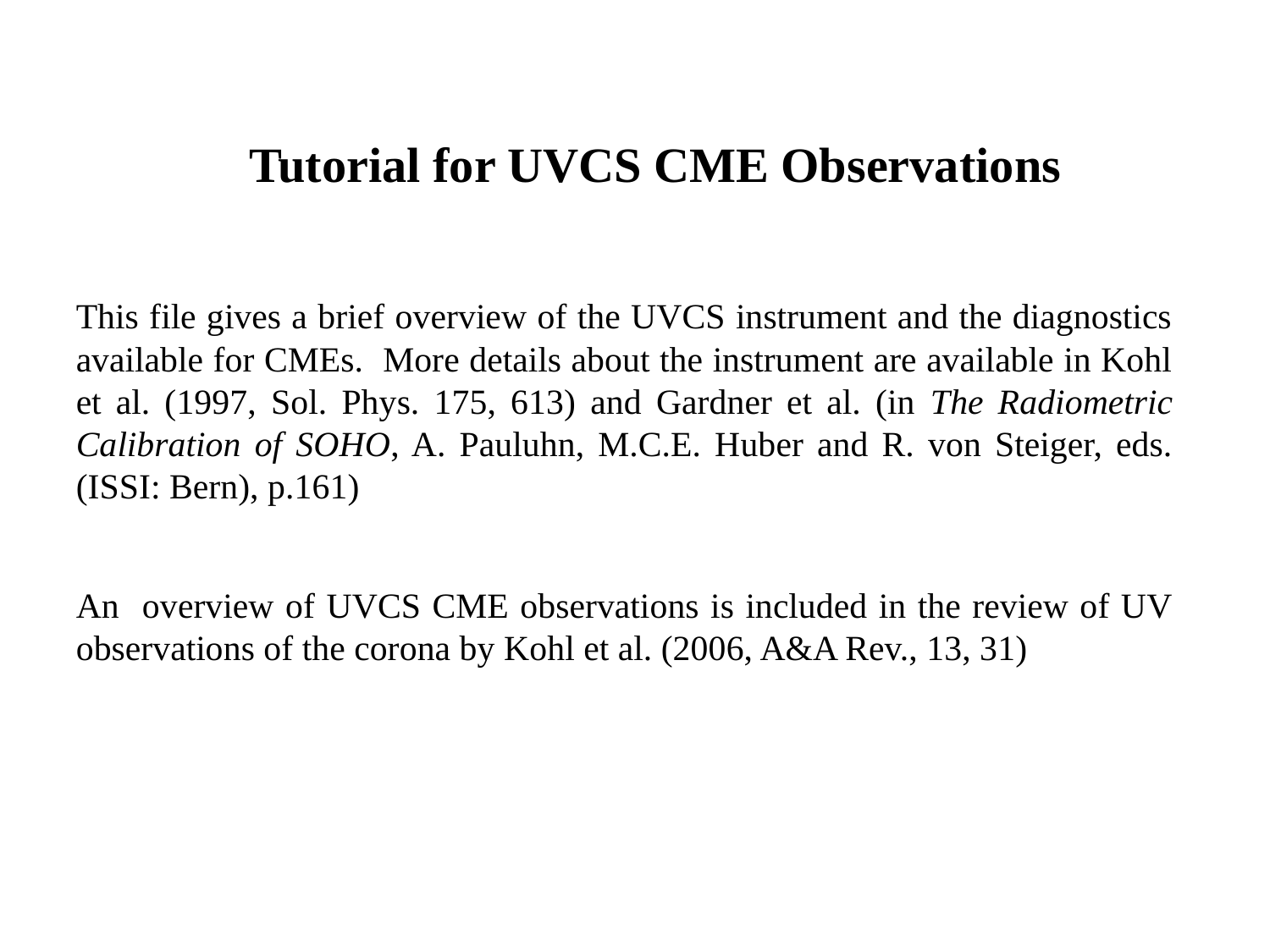

Tutorial for UVCS CME Observations

This file gives a brief overview of the UVCS instrument and the diagnostics available for CMEs.  More details about the instrument are available in Kohl et al. (1997, Sol. Phys. 175, 613) and Gardner et al. (in The Radiometric Calibration of SOHO, A. Pauluhn, M.C.E. Huber and R. von Steiger, eds. (ISSI: Bern), p.161)

An  overview of UVCS CME observations is included in the review of UV observations of the corona by Kohl et al. (2006, A&A Rev., 13, 31)